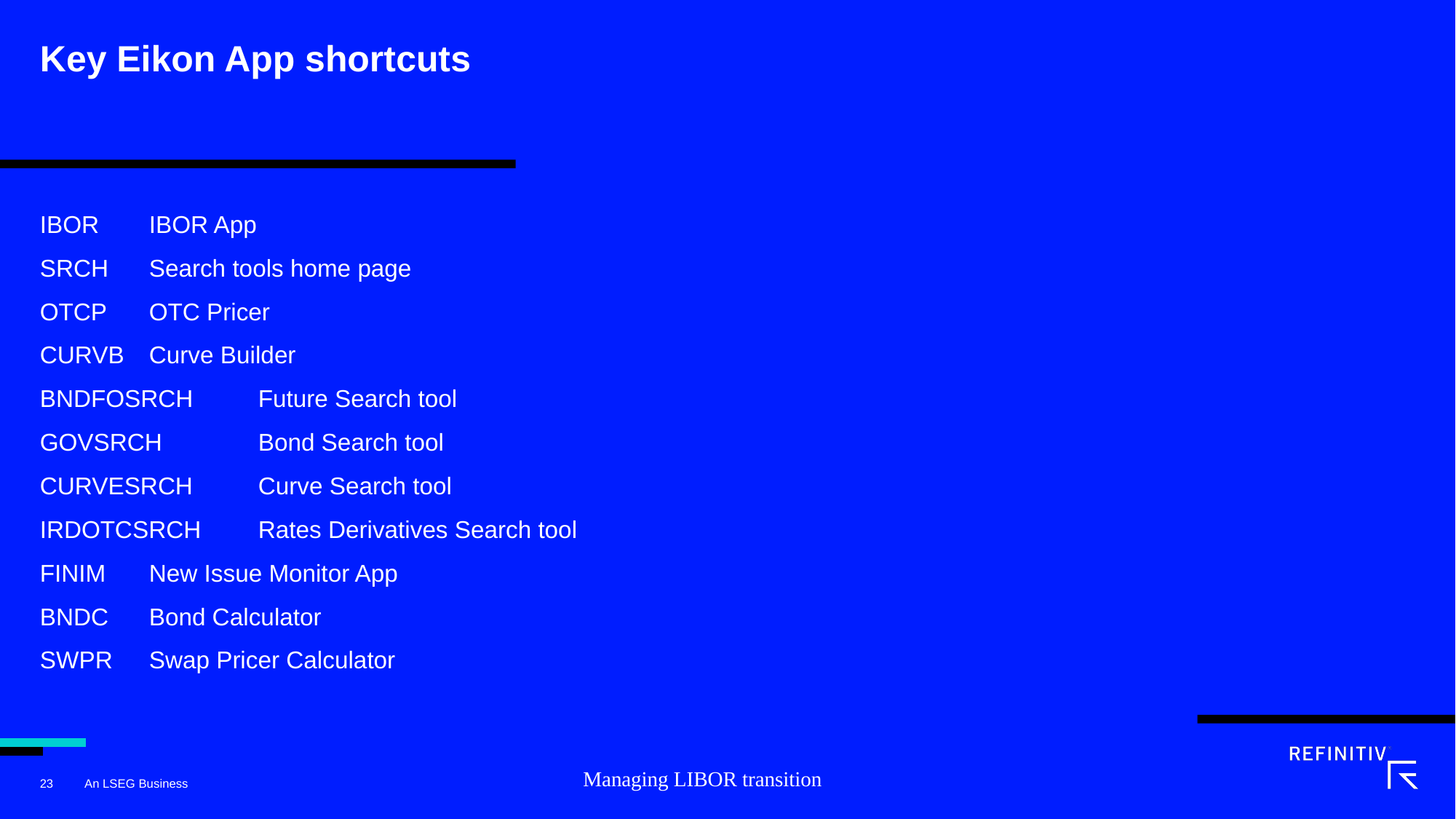

# Key Eikon App shortcuts
IBOR	IBOR App
SRCH	Search tools home page
OTCP	OTC Pricer
CURVB	Curve Builder
BNDFOSRCH	Future Search tool
GOVSRCH	Bond Search tool
CURVESRCH	Curve Search tool
IRDOTCSRCH	Rates Derivatives Search tool
FINIM	New Issue Monitor App
BNDC	Bond Calculator
SWPR	Swap Pricer Calculator
Managing LIBOR transition